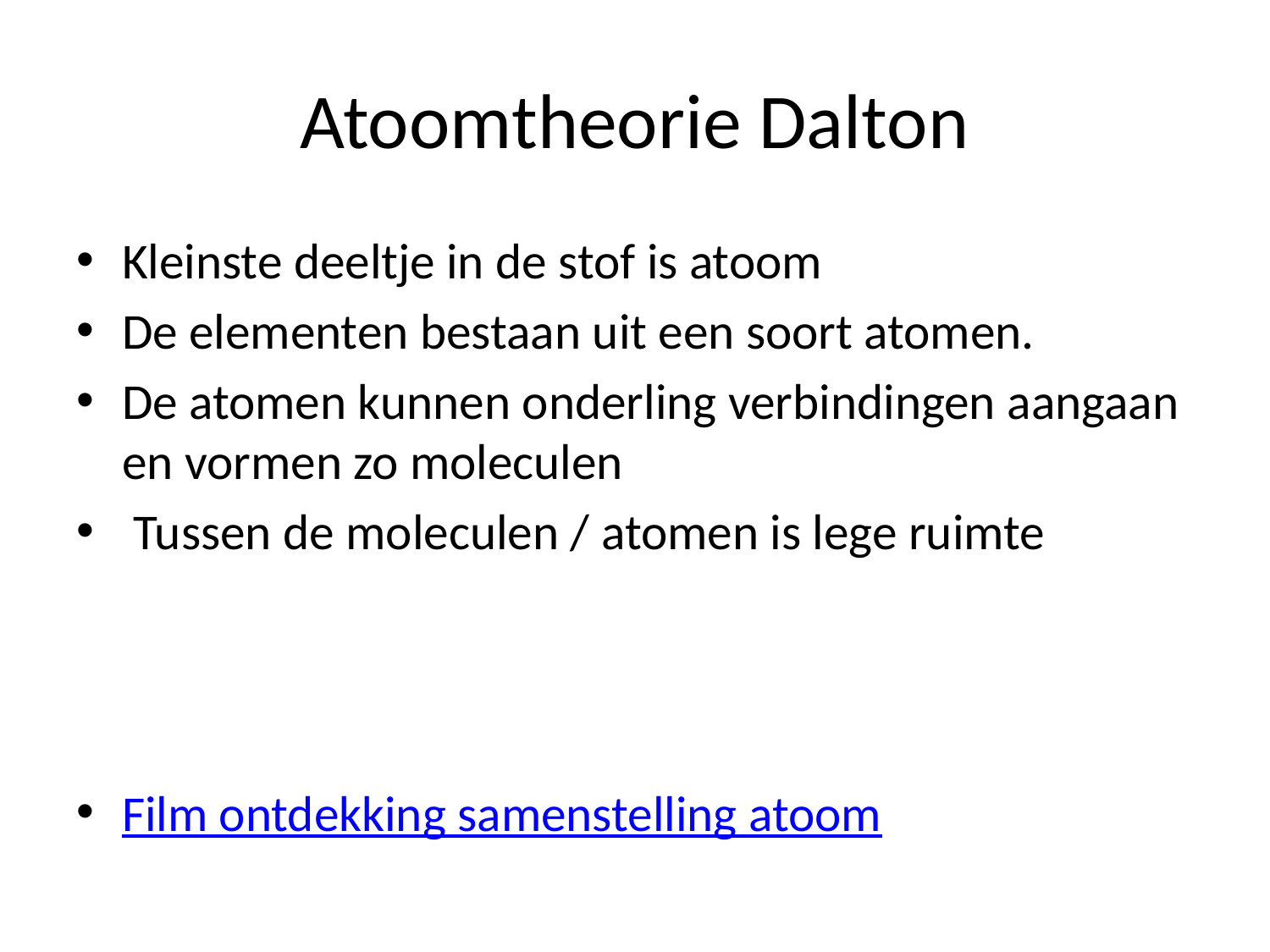

# Atoomtheorie Dalton
Kleinste deeltje in de stof is atoom
De elementen bestaan uit een soort atomen.
De atomen kunnen onderling verbindingen aangaan en vormen zo moleculen
 Tussen de moleculen / atomen is lege ruimte

Film ontdekking samenstelling atoom